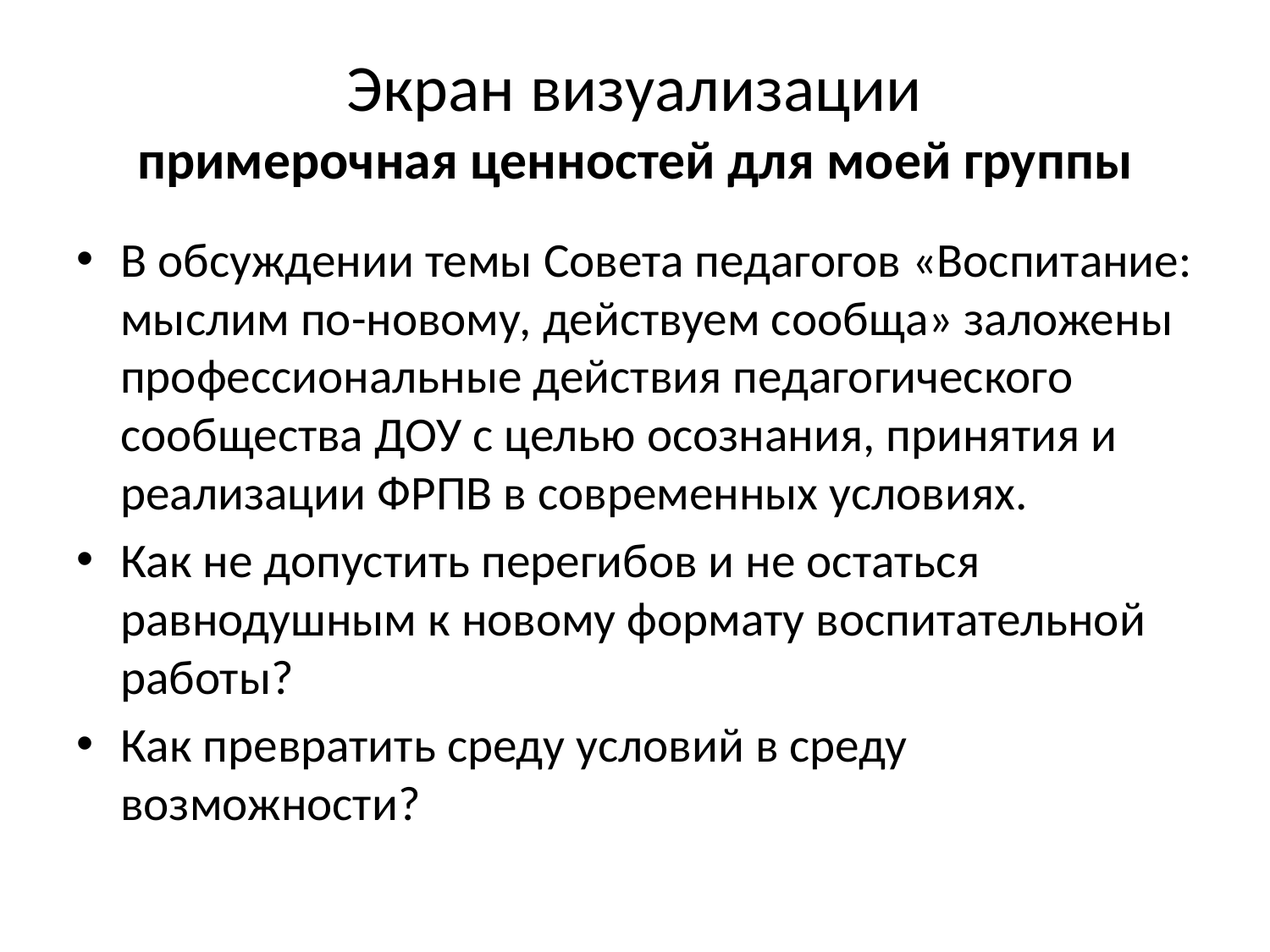

# Экран визуализации примерочная ценностей для моей группы
В обсуждении темы Совета педагогов «Воспитание: мыслим по-новому, действуем сообща» заложены профессиональные действия педагогического сообщества ДОУ с целью осознания, принятия и реализации ФРПВ в современных условиях.
Как не допустить перегибов и не остаться равнодушным к новому формату воспитательной работы?
Как превратить среду условий в среду возможности?